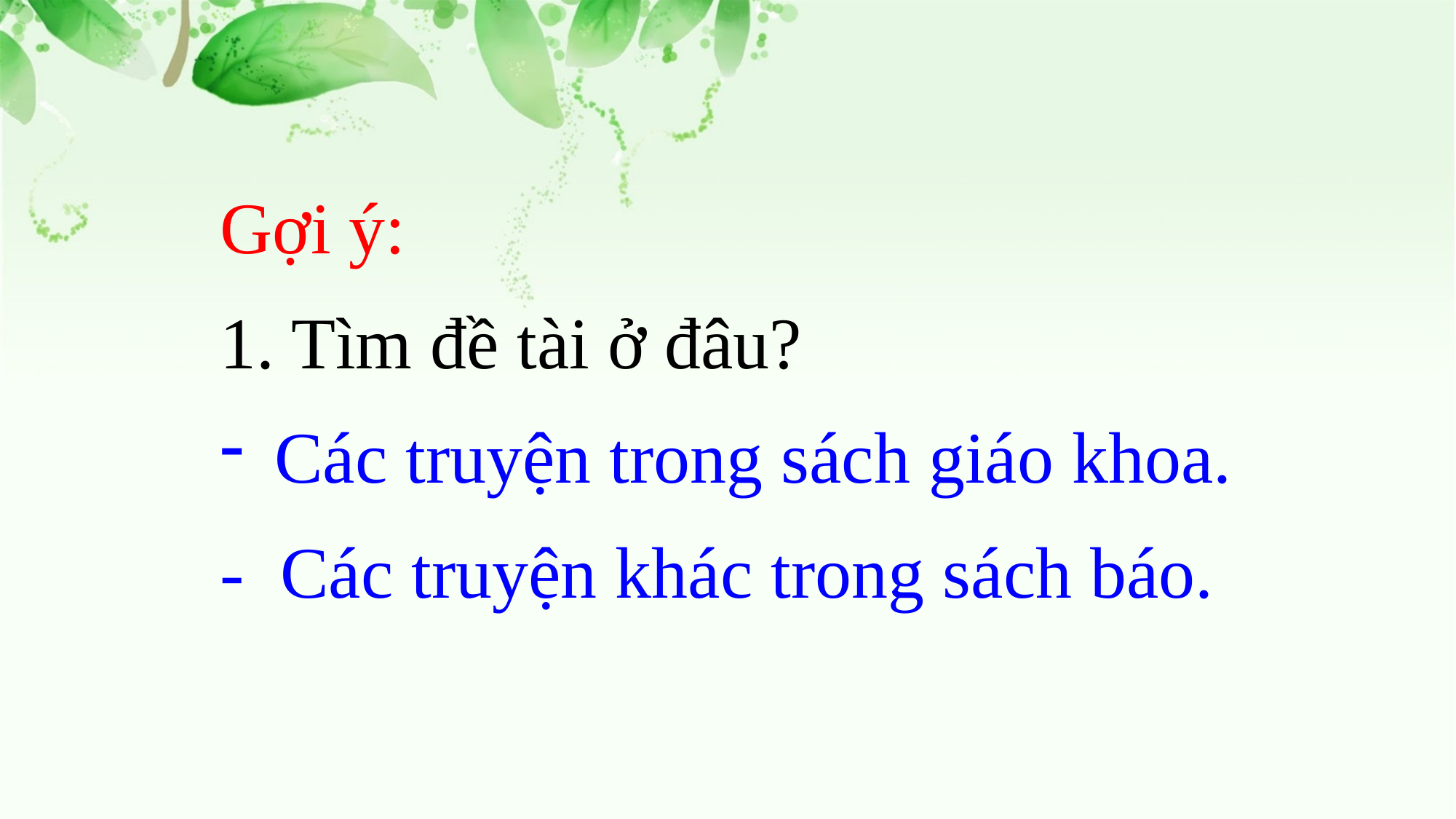

Gợi ý:
1. Tìm đề tài ở đâu?
Các truyện trong sách giáo khoa.
-  Các truyện khác trong sách báo.